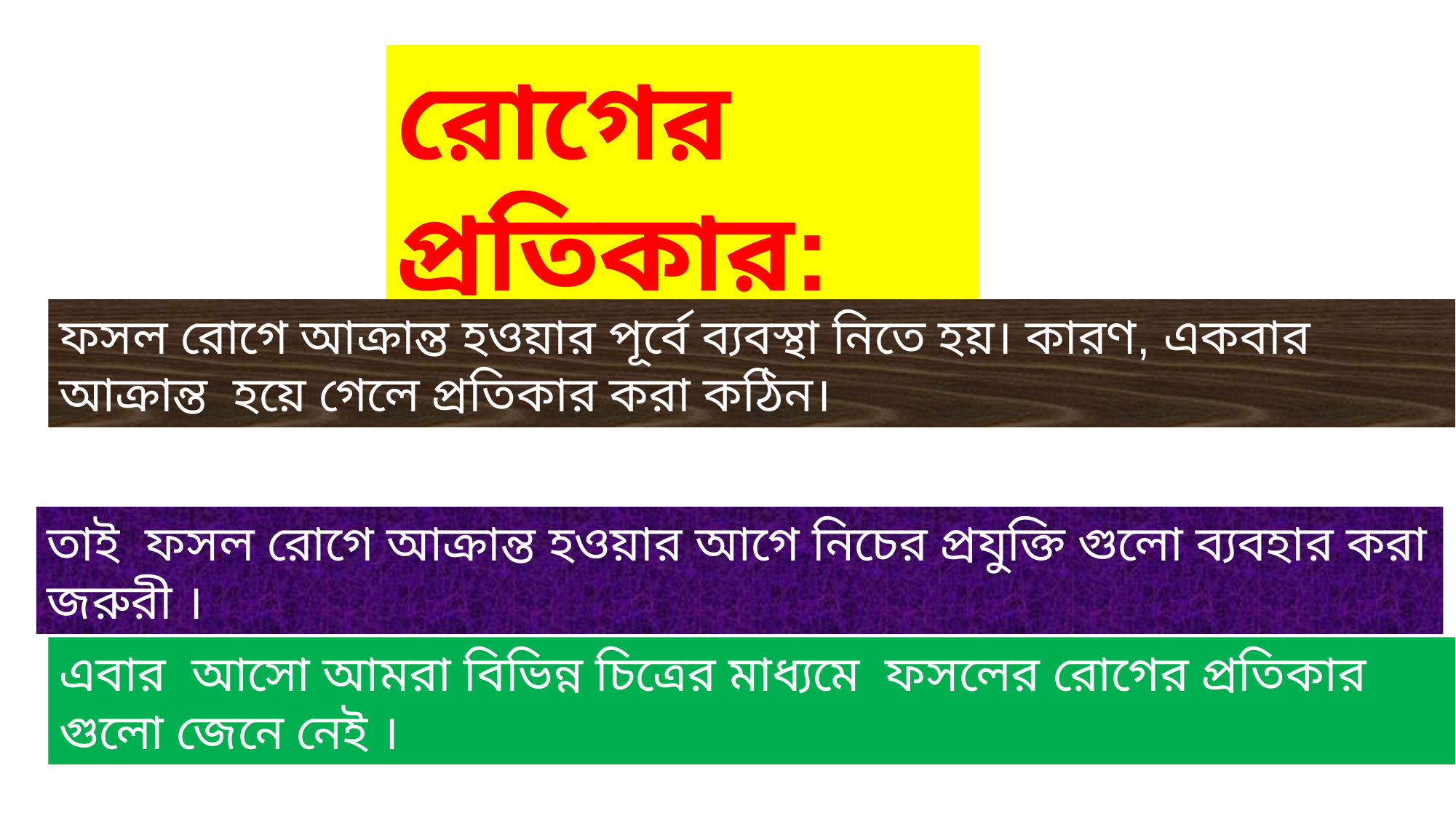

রোগের প্রতিকার:
ফসল রোগে আক্রান্ত হওয়ার পূর্বে ব্যবস্থা নিতে হয়। কারণ, একবার আক্রান্ত  হয়ে গেলে প্রতিকার করা কঠিন।
তাই  ফসল রোগে আক্রান্ত হওয়ার আগে নিচের প্রযুক্তি গুলো ব্যবহার করা জরুরী ।
এবার  আসো আমরা বিভিন্ন চিত্রের মাধ্যমে  ফসলের রোগের প্রতিকার গুলো জেনে নেই ।